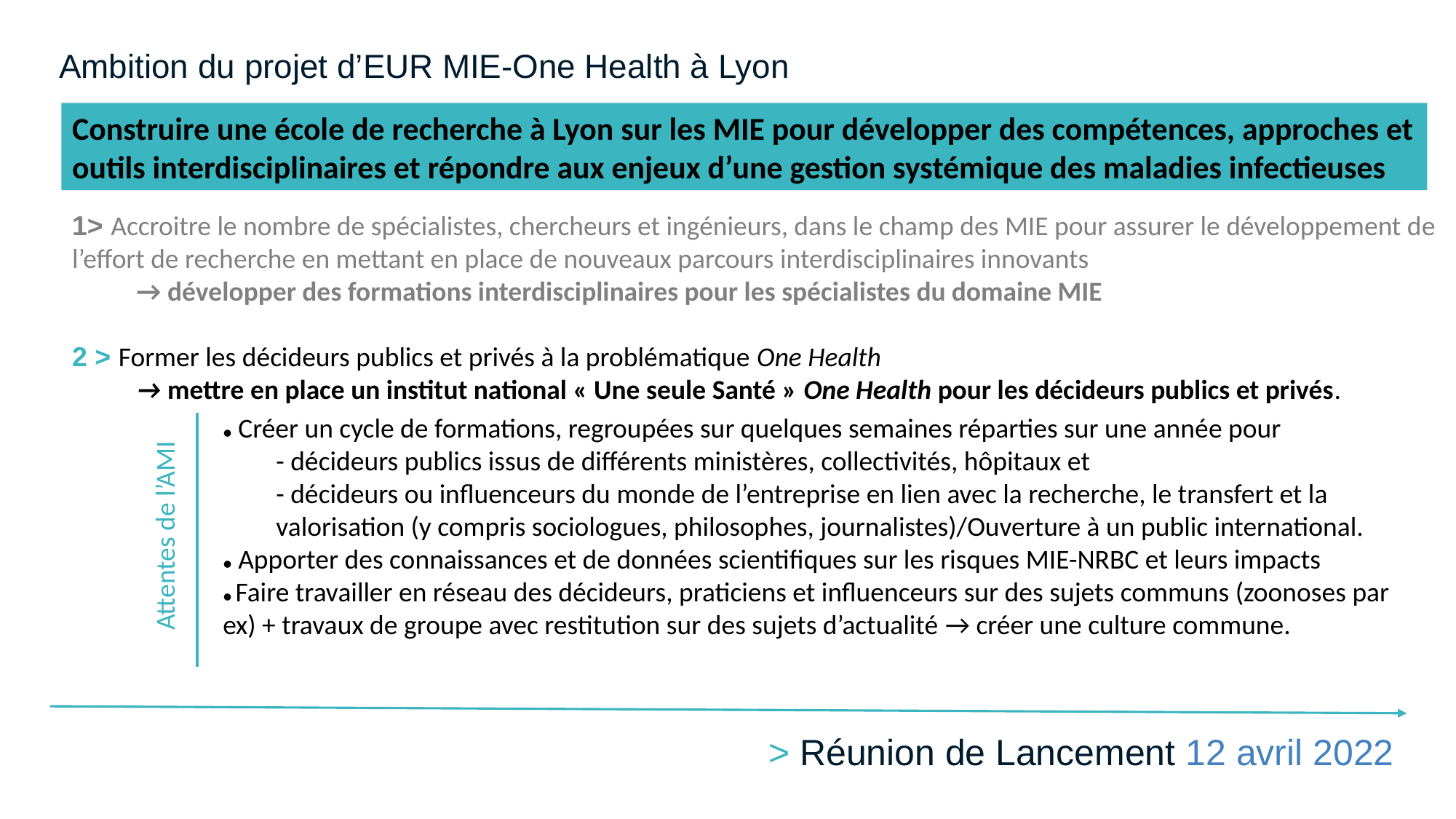

Ambition du projet d’EUR MIE-One Health à Lyon
Construire une école de recherche à Lyon sur les MIE pour développer des compétences, approches et outils interdisciplinaires et répondre aux enjeux d’une gestion systémique des maladies infectieuses
1> Accroitre le nombre de spécialistes, chercheurs et ingénieurs, dans le champ des MIE pour assurer le développement de l’effort de recherche en mettant en place de nouveaux parcours interdisciplinaires innovants
→ développer des formations interdisciplinaires pour les spécialistes du domaine MIE

2 > Former les décideurs publics et privés à la problématique One Health
→ mettre en place un institut national « Une seule Santé » One Health pour les décideurs publics et privés.
Attentes de l’AMI
● Créer un cycle de formations, regroupées sur quelques semaines réparties sur une année pour
- décideurs publics issus de différents ministères, collectivités, hôpitaux et
- décideurs ou influenceurs du monde de l’entreprise en lien avec la recherche, le transfert et la valorisation (y compris sociologues, philosophes, journalistes)/Ouverture à un public international.
● Apporter des connaissances et de données scientifiques sur les risques MIE-NRBC et leurs impacts
● Faire travailler en réseau des décideurs, praticiens et influenceurs sur des sujets communs (zoonoses par ex) + travaux de groupe avec restitution sur des sujets d’actualité → créer une culture commune.
# > Réunion de Lancement 12 avril 2022